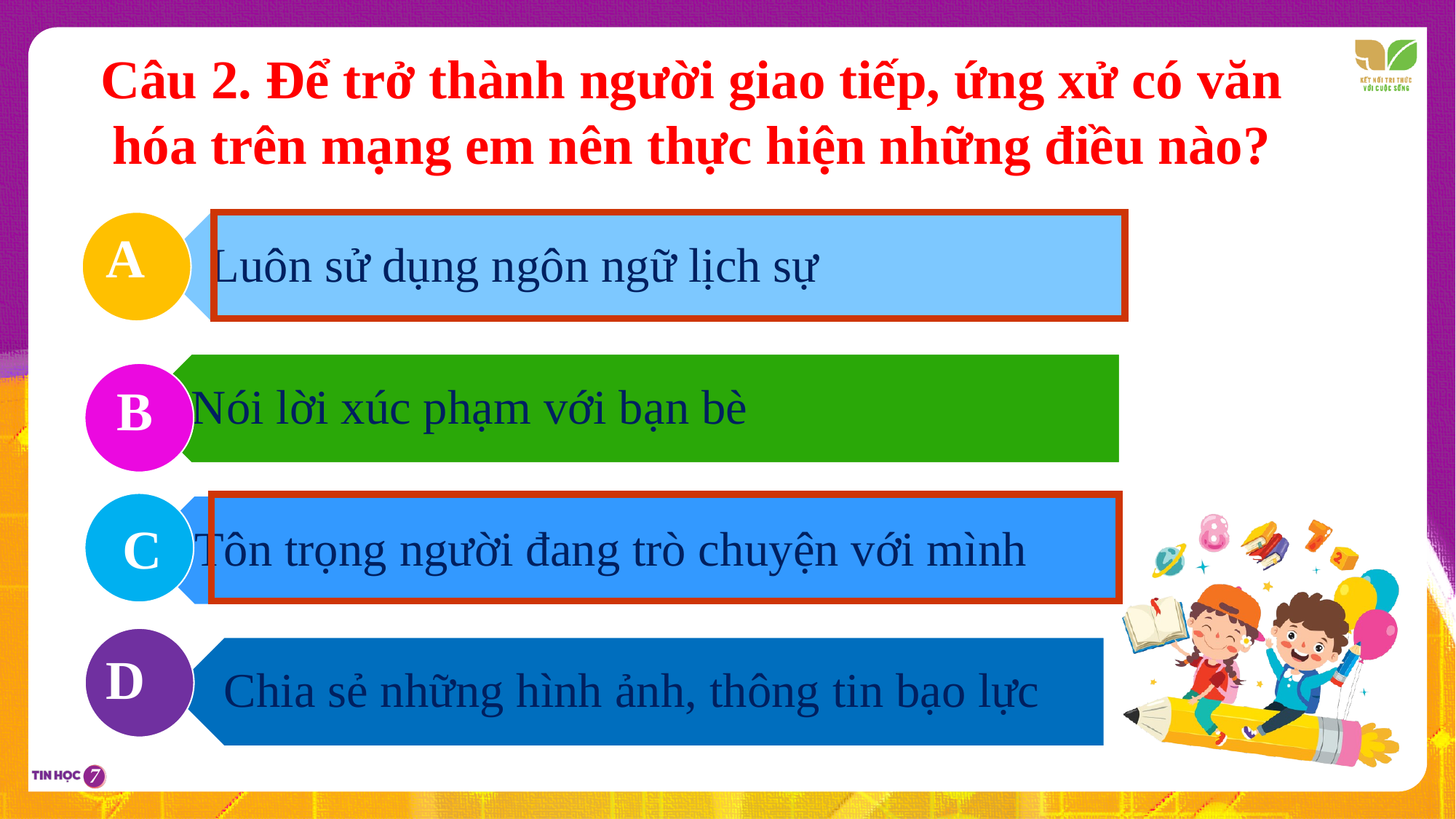

Câu 2. Để trở thành người giao tiếp, ứng xử có văn hóa trên mạng em nên thực hiện những điều nào?
Luôn sử dụng ngôn ngữ lịch sự
Nói lời xúc phạm với bạn bè
Tôn trọng người đang trò chuyện với mình
Chia sẻ những hình ảnh, thông tin bạo lực

A
B

C
D